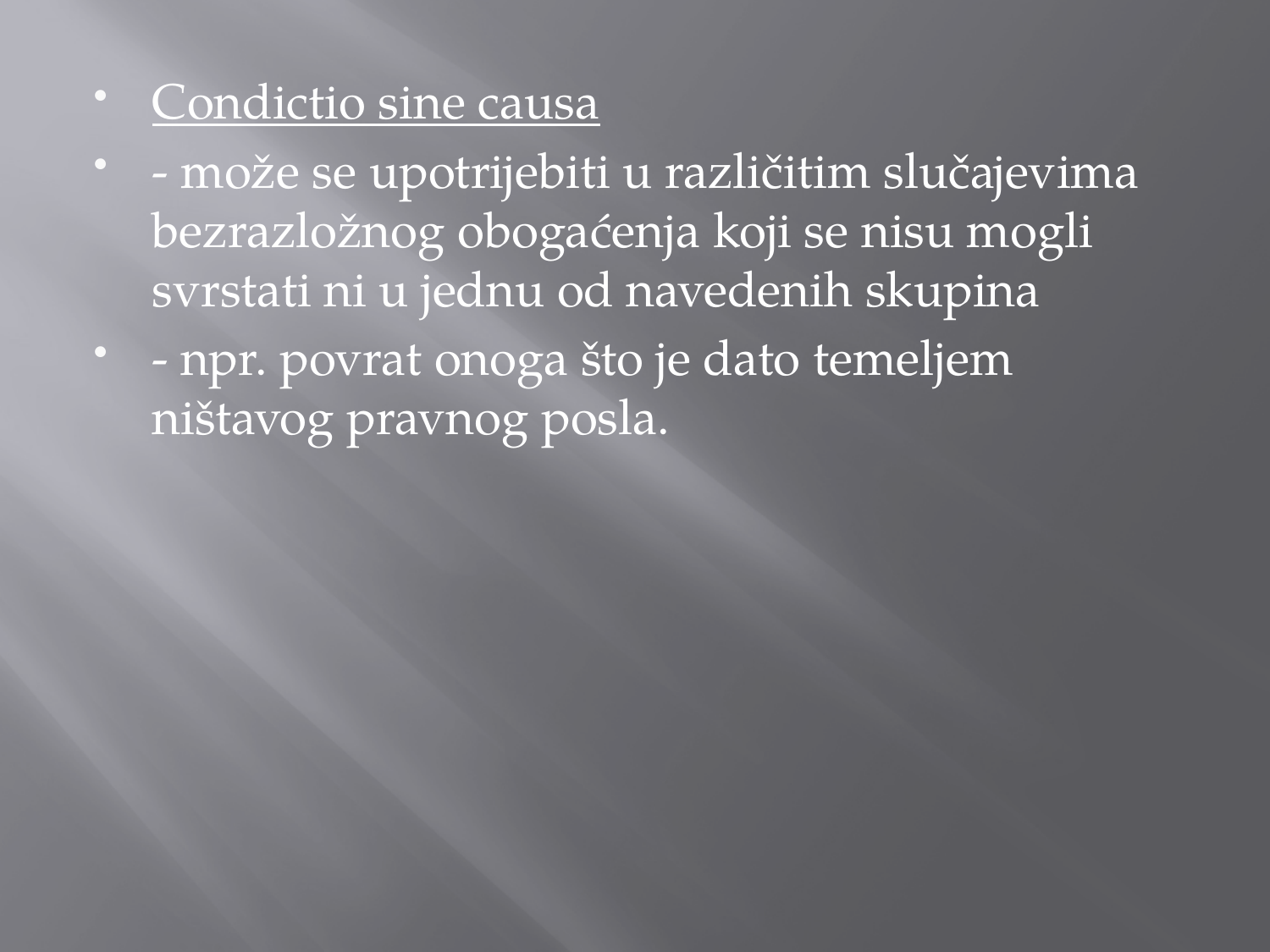

Condictio sine causa
- može se upotrijebiti u različitim slučajevima bezrazložnog obogaćenja koji se nisu mogli svrstati ni u jednu od navedenih skupina
- npr. povrat onoga što je dato temeljem ništavog pravnog posla.